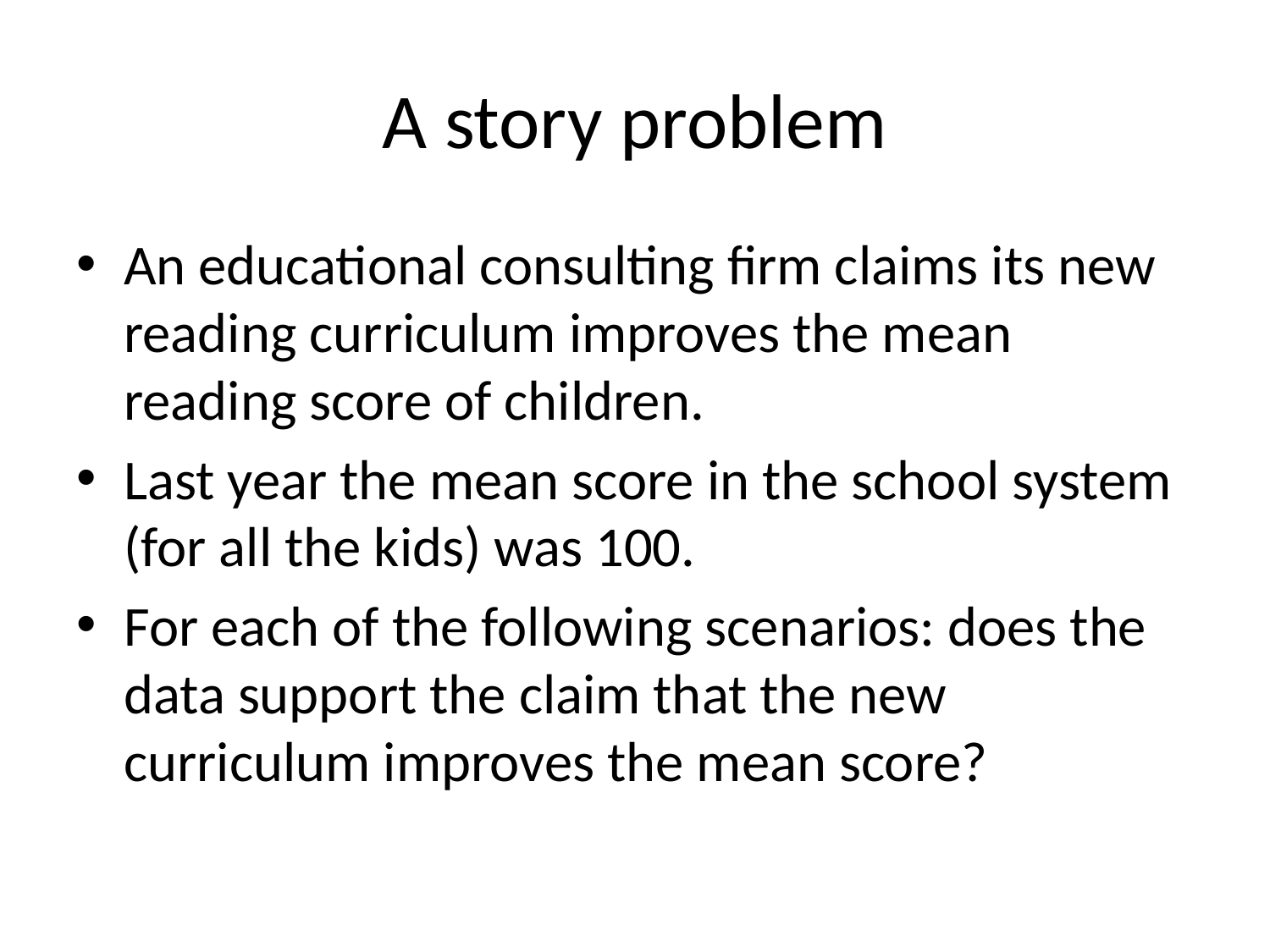

# A story problem
An educational consulting firm claims its new reading curriculum improves the mean reading score of children.
Last year the mean score in the school system (for all the kids) was 100.
For each of the following scenarios: does the data support the claim that the new curriculum improves the mean score?